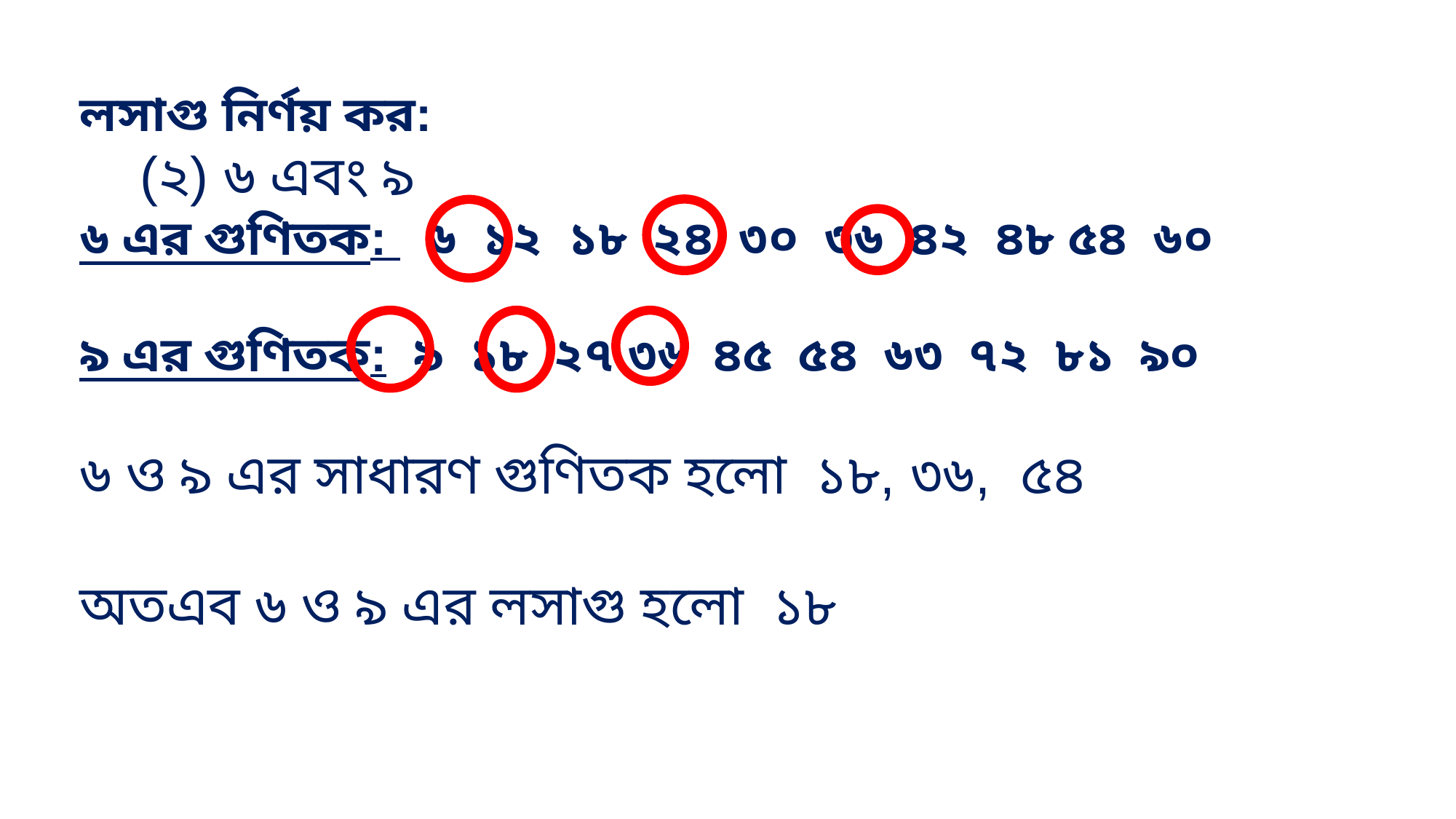

লসাগু নির্ণয় কর:
    (২) ৬ এবং ৯
৬ এর গুণিতক:   ৬  ১২  ১৮  ২৪  ৩০  ৩৬  ৪২  ৪৮ ৫৪  ৬০

৯ এর গুণিতক:  ৯  ১৮  ২৭ ৩৬  ৪৫  ৫৪  ৬৩  ৭২  ৮১  ৯০

৬ ও ৯ এর সাধারণ গুণিতক হলো  ১৮, ৩৬,  ৫৪

অতএব ৬ ও ৯ এর লসাগু হলো  ১৮